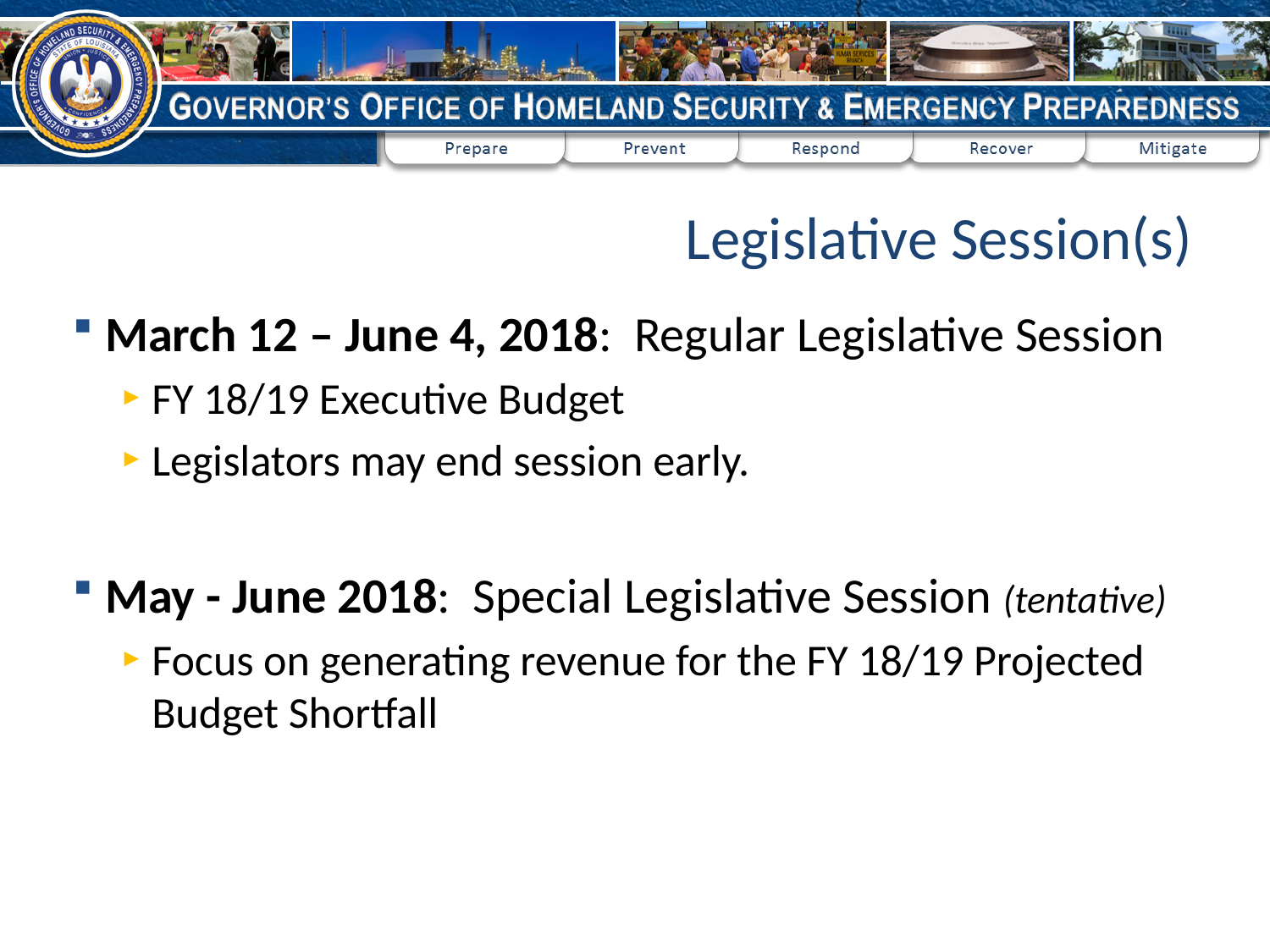

# Legislative Session(s)
March 12 – June 4, 2018:  Regular Legislative Session
FY 18/19 Executive Budget
Legislators may end session early.

May - June 2018:  Special Legislative Session (tentative)
Focus on generating revenue for the FY 18/19 Projected Budget Shortfall